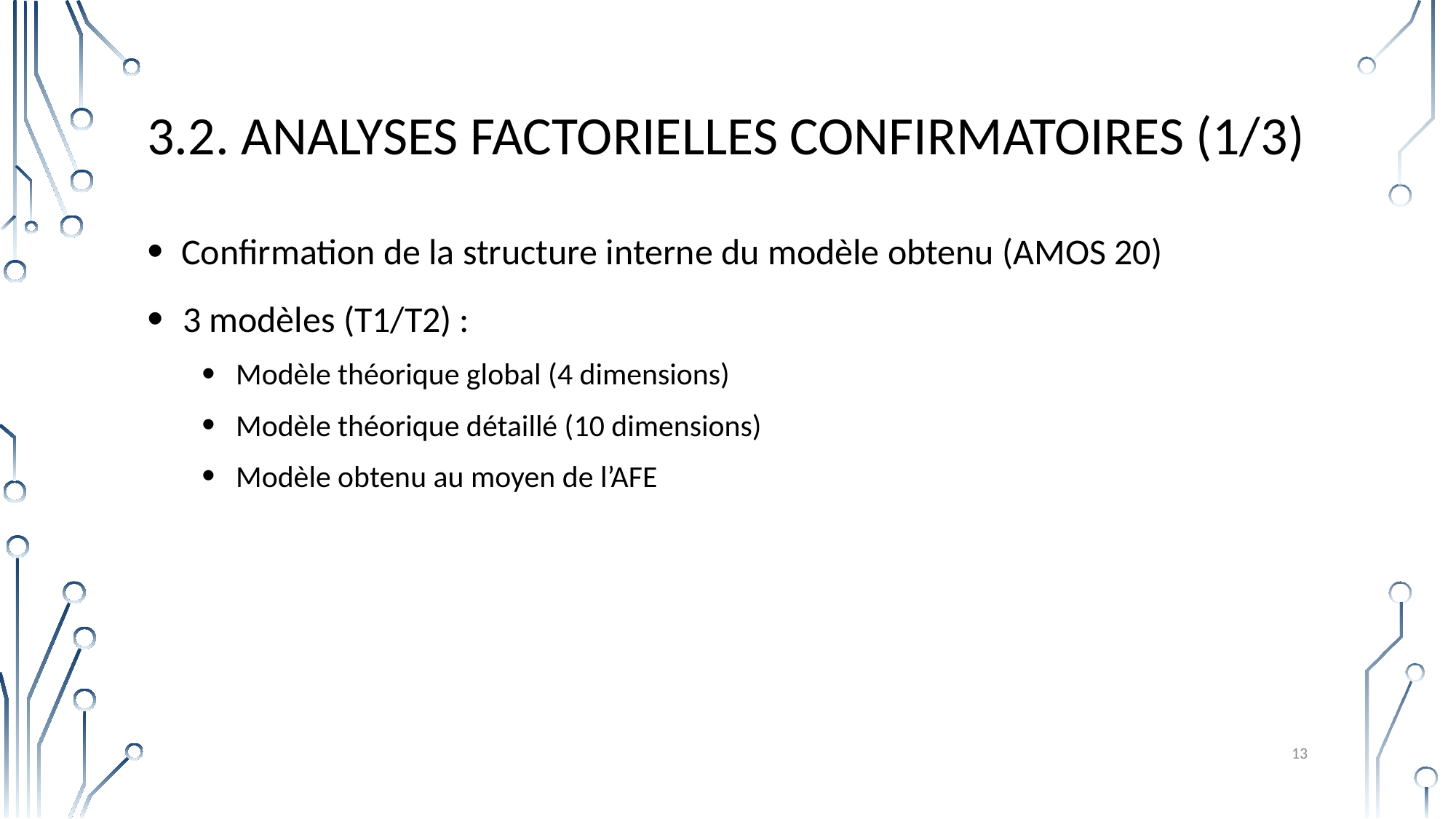

# 3.2. Analyses factorielles confirmatoires (1/3)
Confirmation de la structure interne du modèle obtenu (AMOS 20)
 3 modèles (T1/T2) :
Modèle théorique global (4 dimensions)
Modèle théorique détaillé (10 dimensions)
Modèle obtenu au moyen de l’AFE

13